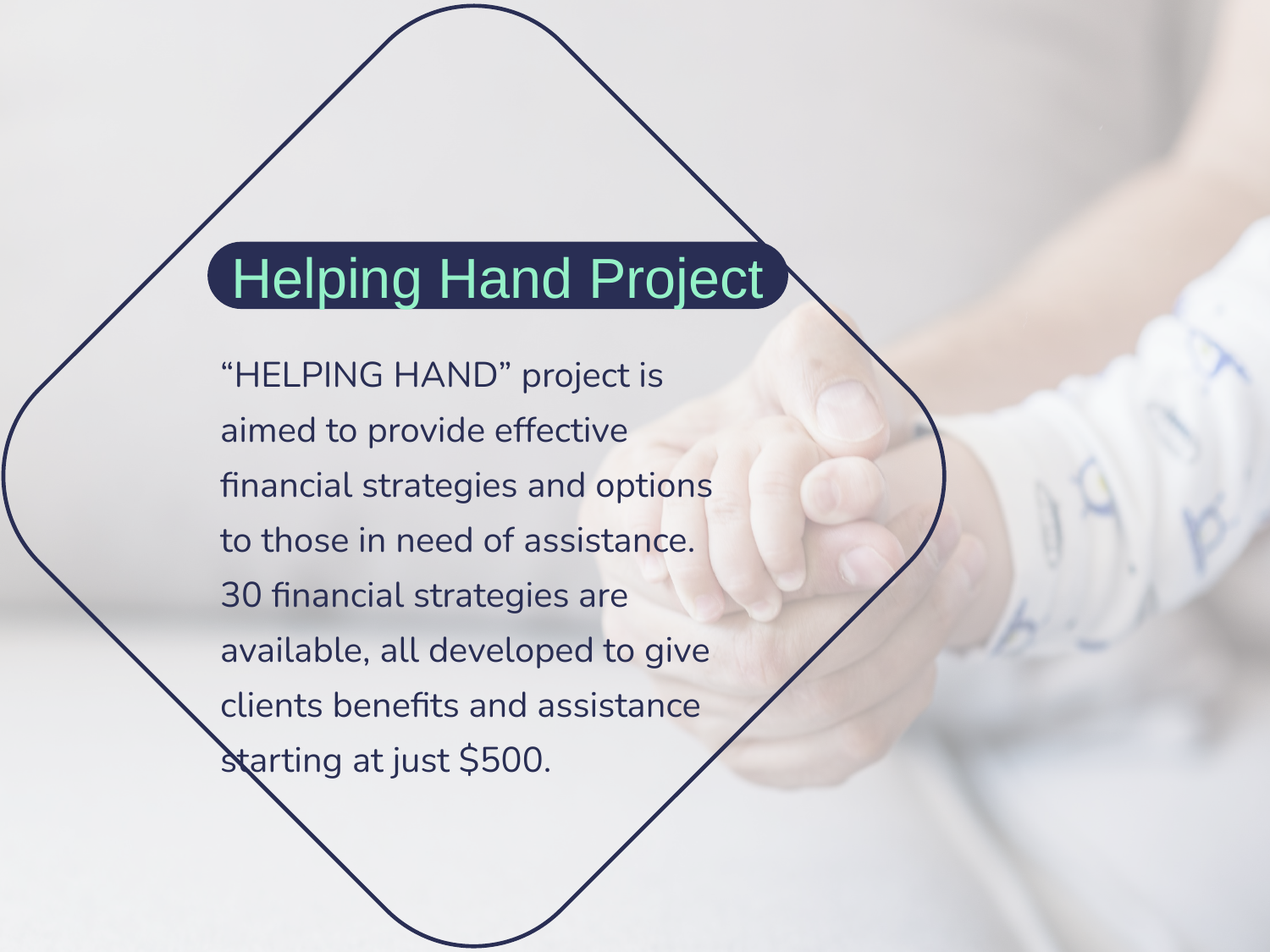

Helping Hand Project

“HELPING HAND” project is aimed to provide effective financial strategies and options to those in need of assistance. 30 financial strategies are available, all developed to give clients benefits and assistance starting at just $500.